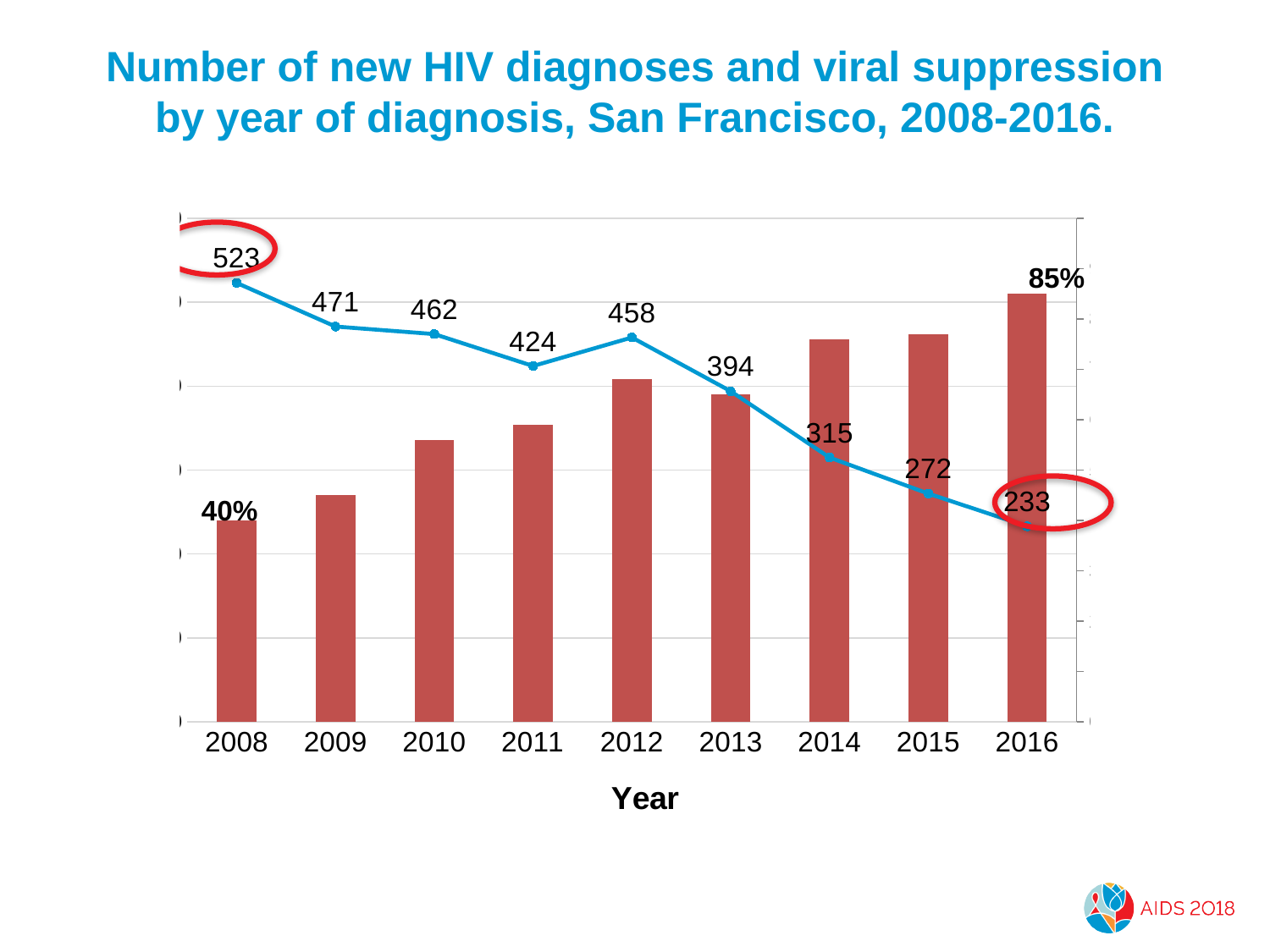

# Number of new HIV diagnoses and viral suppression by year of diagnosis, San Francisco, 2008-2016.

### Chart

| Category | % virally suppressed | # new HIV diagnoses |
|---|---|---|
| 2008 | 0.4 | 523.0 |
| 2009 | 0.45 | 471.0 |
| 2010 | 0.56 | 462.0 |
| 2011 | 0.59 | 424.0 |
| 2012 | 0.68 | 458.0 |
| 2013 | 0.65 | 394.0 |
| 2014 | 0.76 | 315.0 |
| 2015 | 0.77 | 272.0 |
| 2016 | 0.85 | 233.0 |

85%

40%